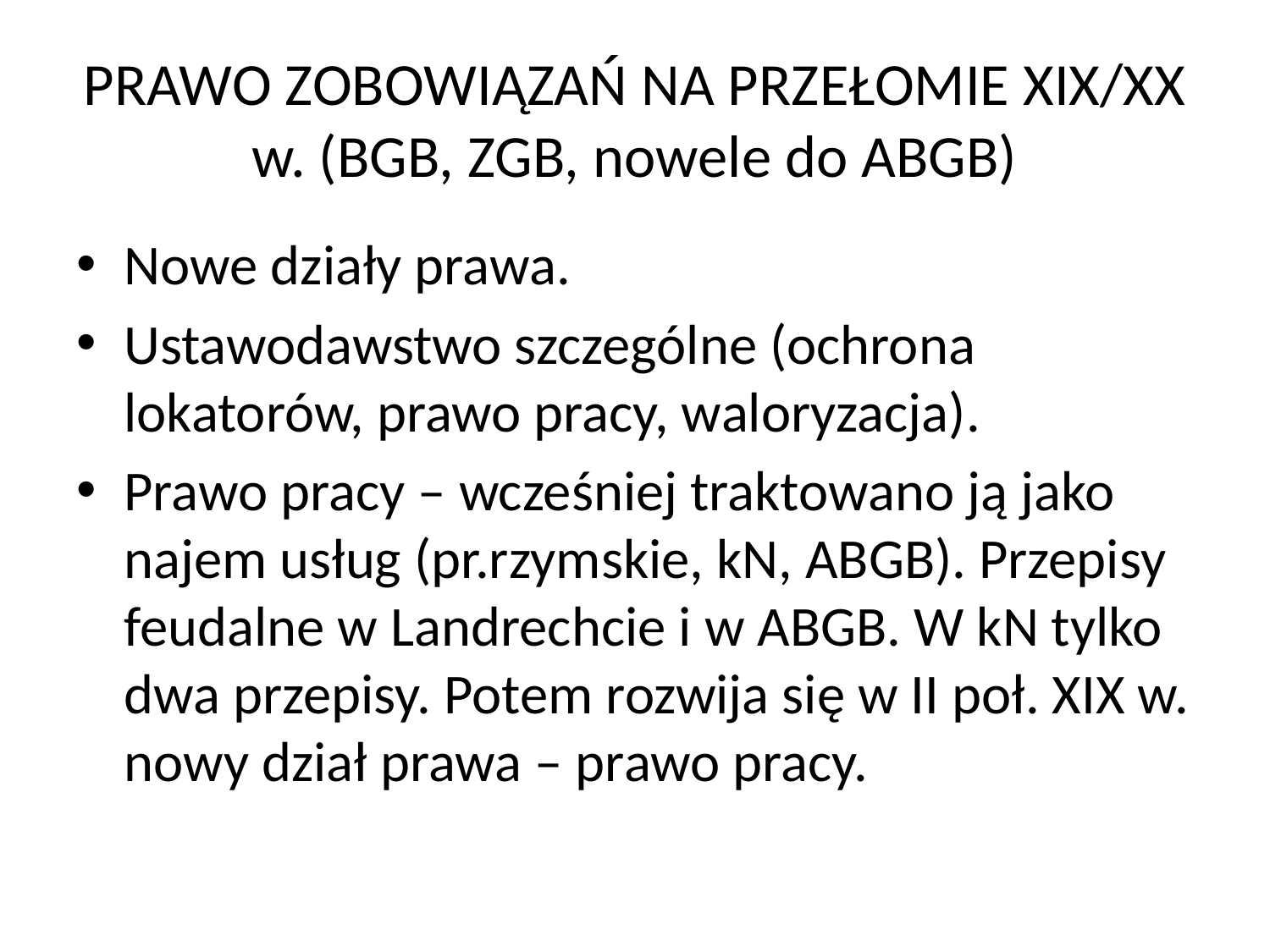

# PRAWO ZOBOWIĄZAŃ NA PRZEŁOMIE XIX/XX w. (BGB, ZGB, nowele do ABGB)
Nowe działy prawa.
Ustawodawstwo szczególne (ochrona lokatorów, prawo pracy, waloryzacja).
Prawo pracy – wcześniej traktowano ją jako najem usług (pr.rzymskie, kN, ABGB). Przepisy feudalne w Landrechcie i w ABGB. W kN tylko dwa przepisy. Potem rozwija się w II poł. XIX w. nowy dział prawa – prawo pracy.